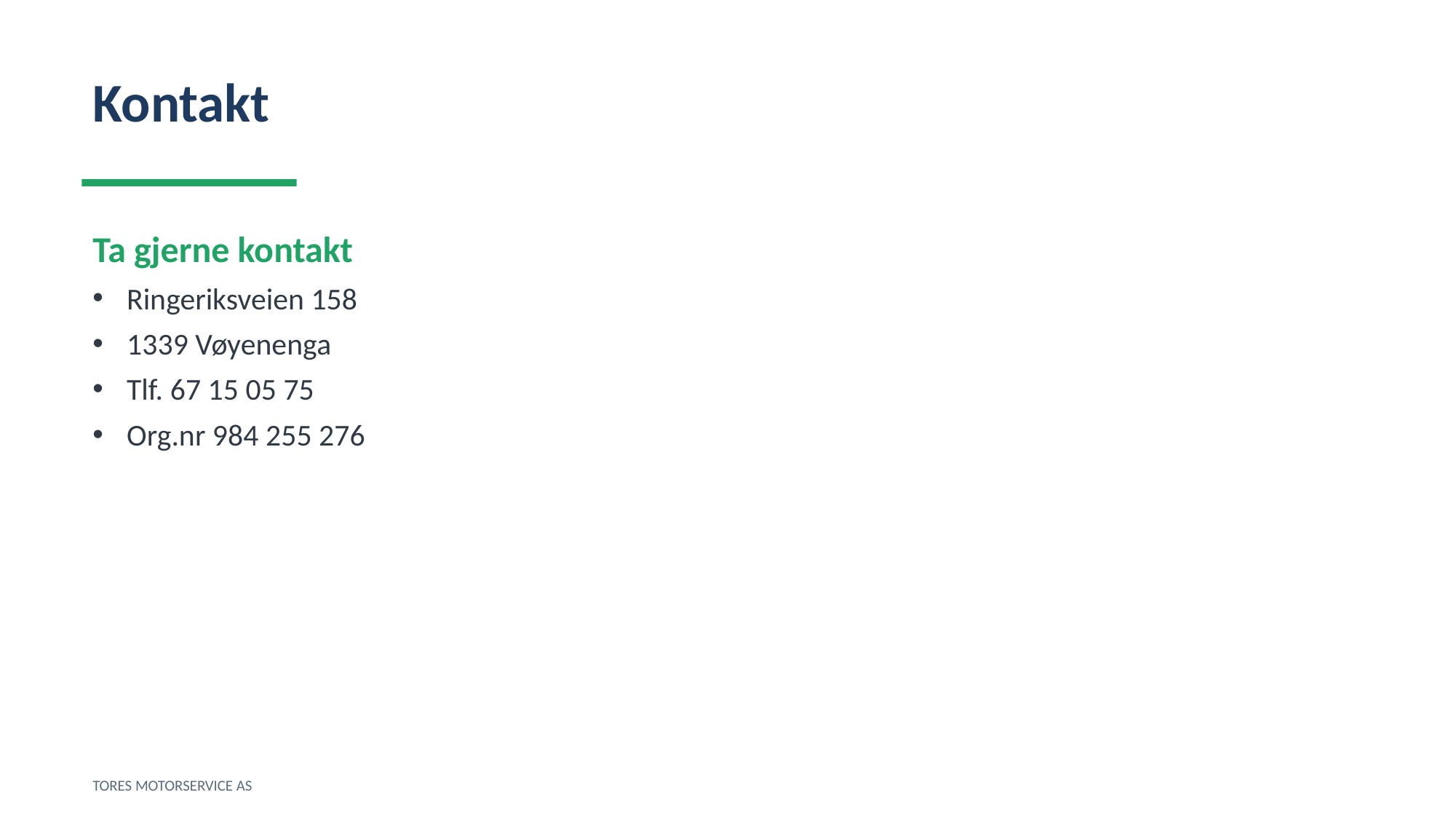

Kontakt

Ta gjerne kontakt
Ringeriksveien 158
1339 Vøyenenga
Tlf. 67 15 05 75
Org.nr 984 255 276
TORES MOTORSERVICE AS